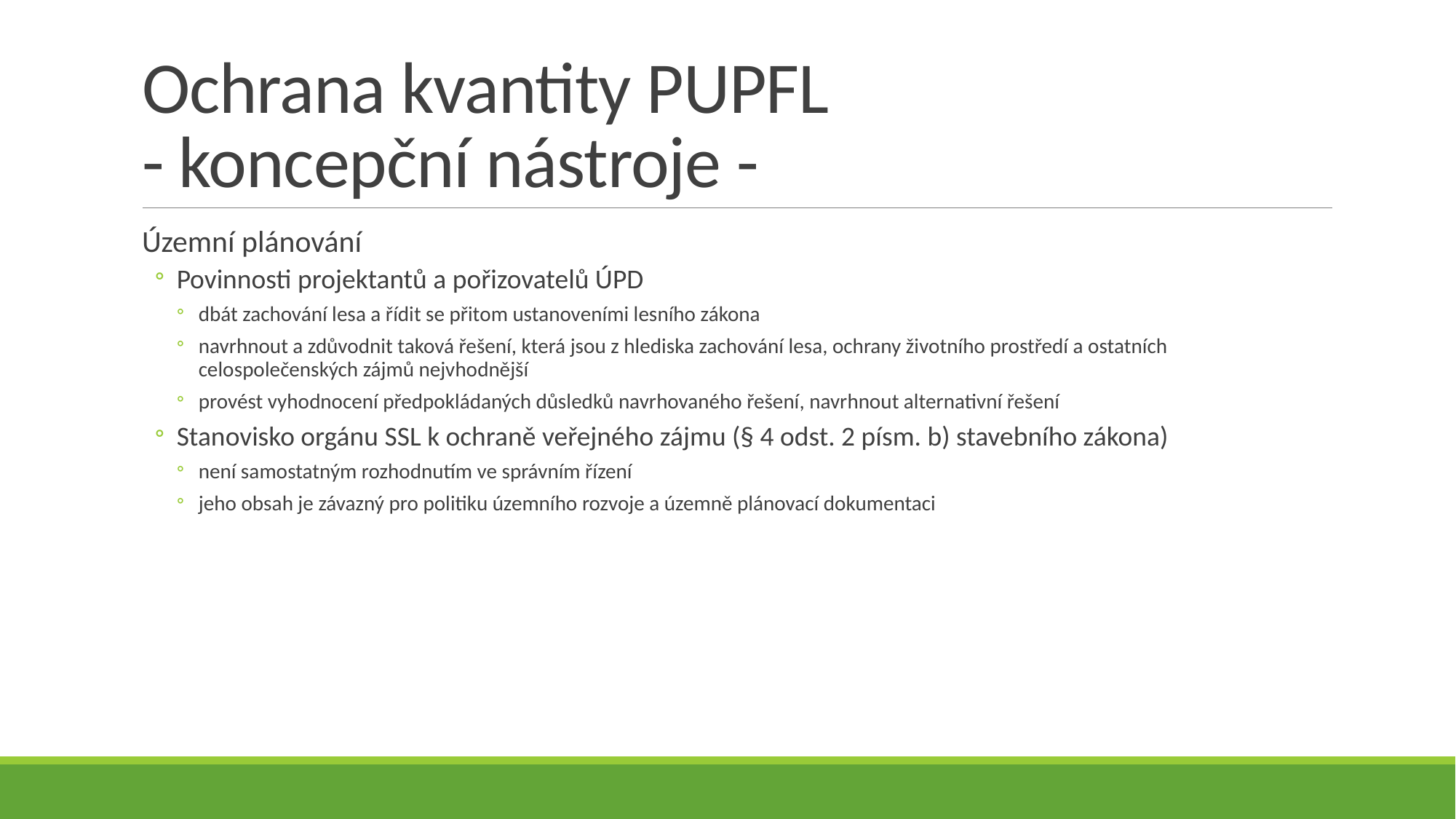

# Ochrana kvantity PUPFL - koncepční nástroje -
Územní plánování
Povinnosti projektantů a pořizovatelů ÚPD
dbát zachování lesa a řídit se přitom ustanoveními lesního zákona
navrhnout a zdůvodnit taková řešení, která jsou z hlediska zachování lesa, ochrany životního prostředí a ostatních celospolečenských zájmů nejvhodnější
provést vyhodnocení předpokládaných důsledků navrhovaného řešení, navrhnout alternativní řešení
Stanovisko orgánu SSL k ochraně veřejného zájmu (§ 4 odst. 2 písm. b) stavebního zákona)
není samostatným rozhodnutím ve správním řízení
jeho obsah je závazný pro politiku územního rozvoje a územně plánovací dokumentaci